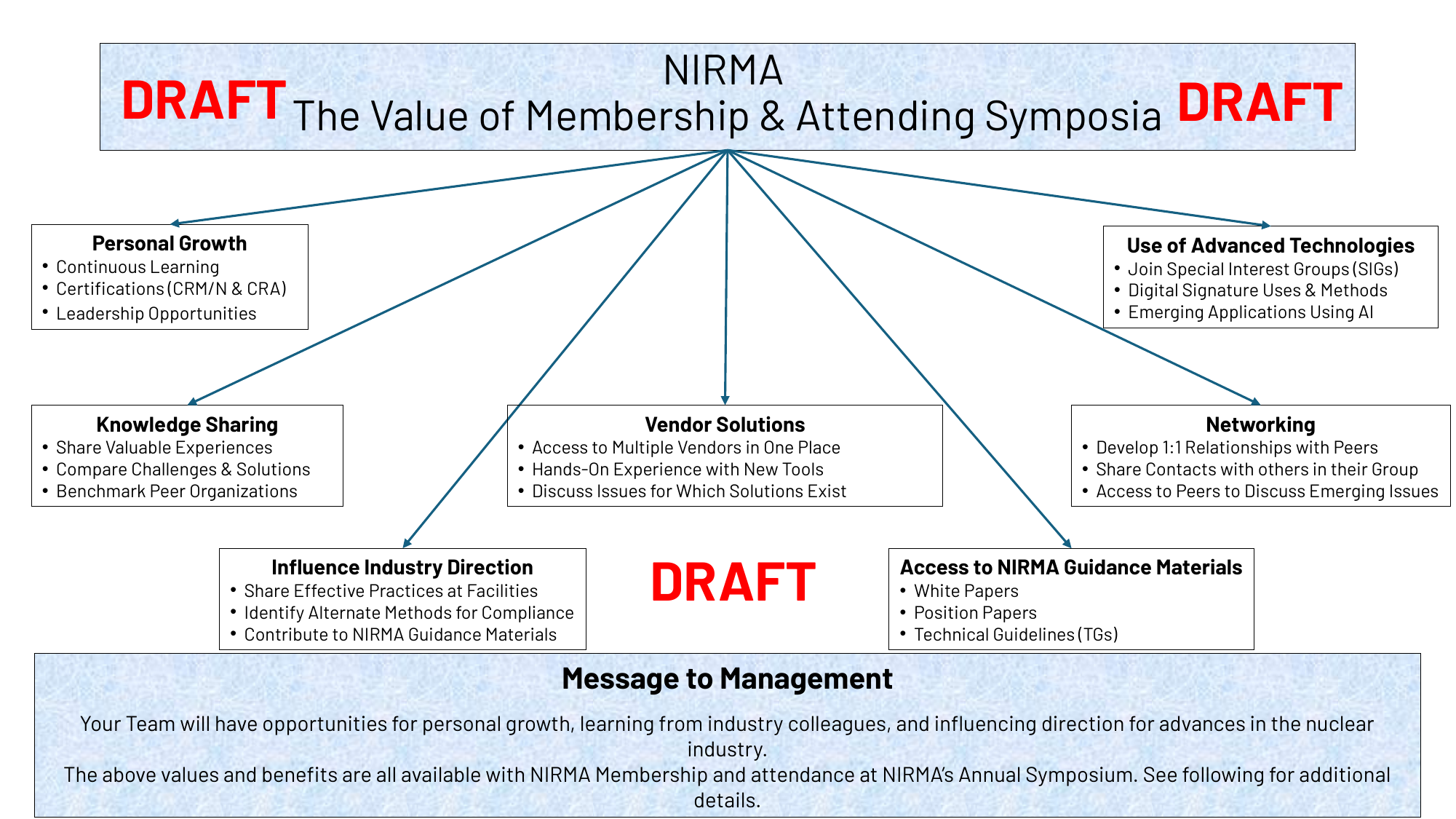

# NIRMA The Value of Membership & Attending Symposia
DRAFT
DRAFT
Personal Growth
Continuous Learning
Certifications (CRM/N & CRA)
Leadership Opportunities
Use of Advanced Technologies
Join Special Interest Groups (SIGs)
Digital Signature Uses & Methods
Emerging Applications Using AI
Knowledge Sharing
Share Valuable Experiences
Compare Challenges & Solutions
Benchmark Peer Organizations
Vendor Solutions
Access to Multiple Vendors in One Place
Hands-On Experience with New Tools
Discuss Issues for Which Solutions Exist
Networking
Develop 1:1 Relationships with Peers
Share Contacts with others in their Group
Access to Peers to Discuss Emerging Issues
DRAFT
Influence Industry Direction
Share Effective Practices at Facilities
Identify Alternate Methods for Compliance
Contribute to NIRMA Guidance Materials
Access to NIRMA Guidance Materials
White Papers
Position Papers
Technical Guidelines (TGs)
Message to Management

Your Team will have opportunities for personal growth, learning from industry colleagues, and influencing direction for advances in the nuclear industry.
The above values and benefits are all available with NIRMA Membership and attendance at NIRMA’s Annual Symposium. See following for additional details.